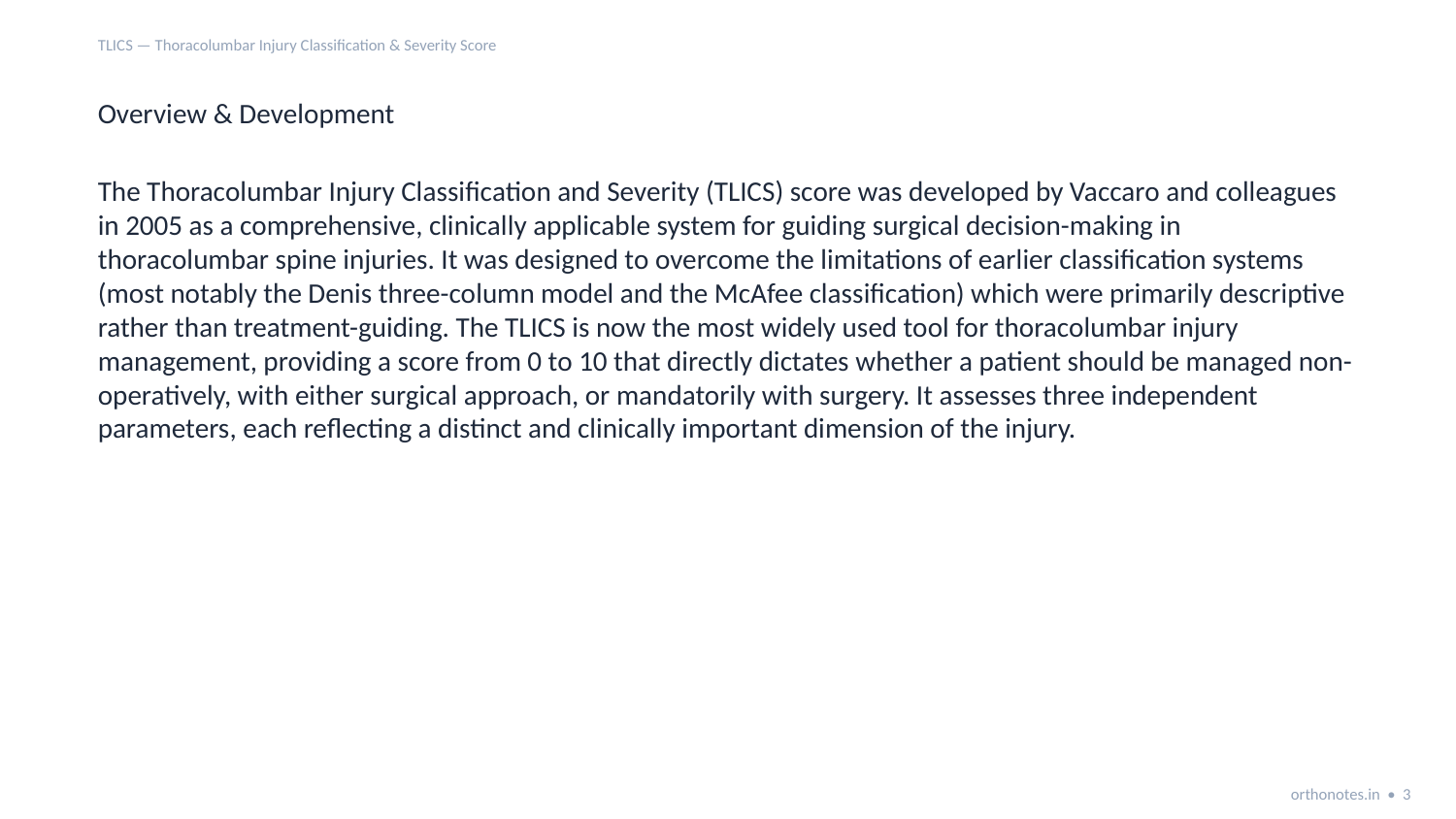

TLICS — Thoracolumbar Injury Classification & Severity Score
Overview & Development
The Thoracolumbar Injury Classification and Severity (TLICS) score was developed by Vaccaro and colleagues in 2005 as a comprehensive, clinically applicable system for guiding surgical decision-making in thoracolumbar spine injuries. It was designed to overcome the limitations of earlier classification systems (most notably the Denis three-column model and the McAfee classification) which were primarily descriptive rather than treatment-guiding. The TLICS is now the most widely used tool for thoracolumbar injury management, providing a score from 0 to 10 that directly dictates whether a patient should be managed non-operatively, with either surgical approach, or mandatorily with surgery. It assesses three independent parameters, each reflecting a distinct and clinically important dimension of the injury.
orthonotes.in  •  3